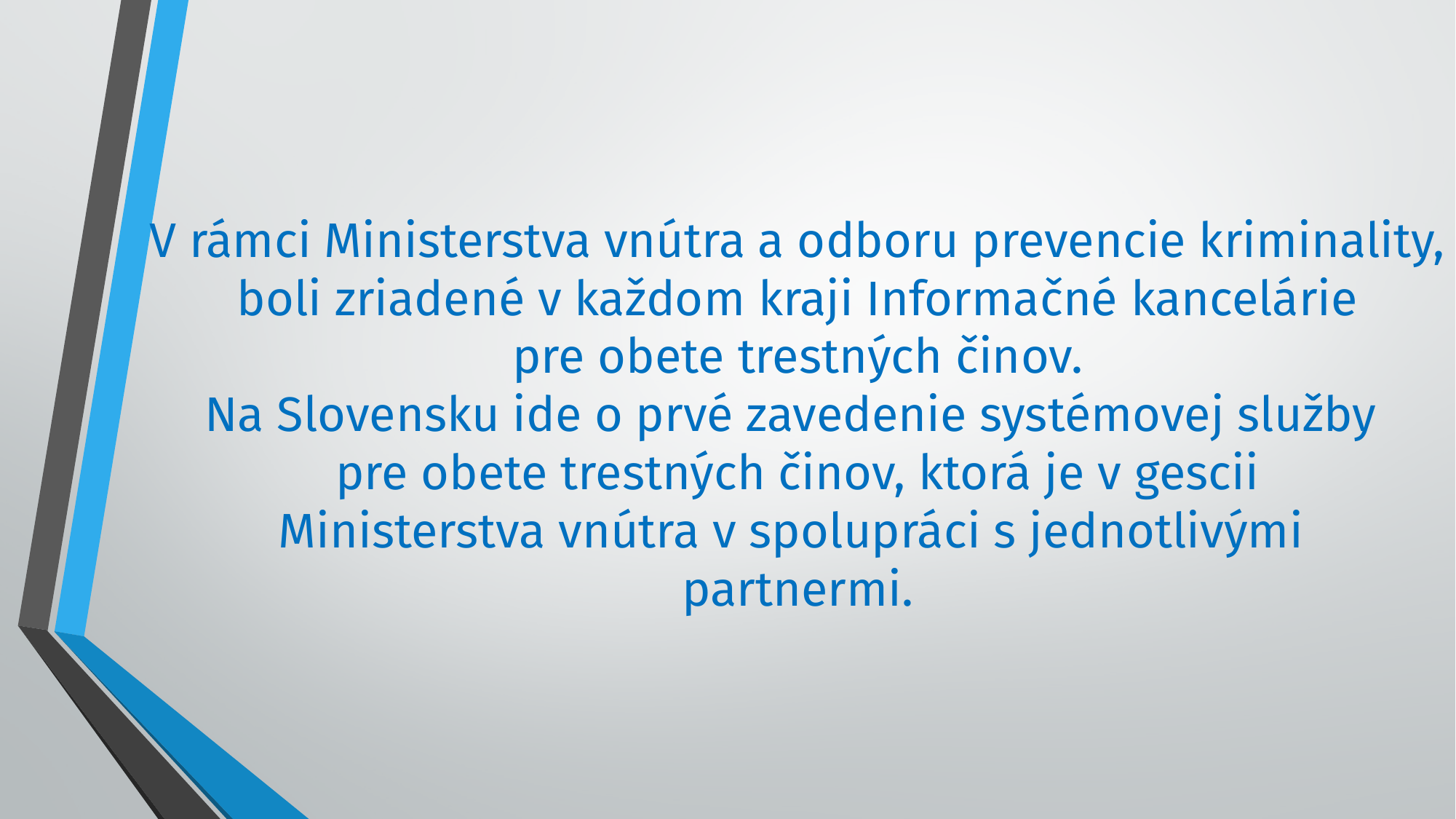

V rámci Ministerstva vnútra a odboru prevencie kriminality,
boli zriadené v každom kraji Informačné kancelárie
pre obete trestných činov.
Na Slovensku ide o prvé zavedenie systémovej služby
pre obete trestných činov, ktorá je v gescii
Ministerstva vnútra v spolupráci s jednotlivými
partnermi.